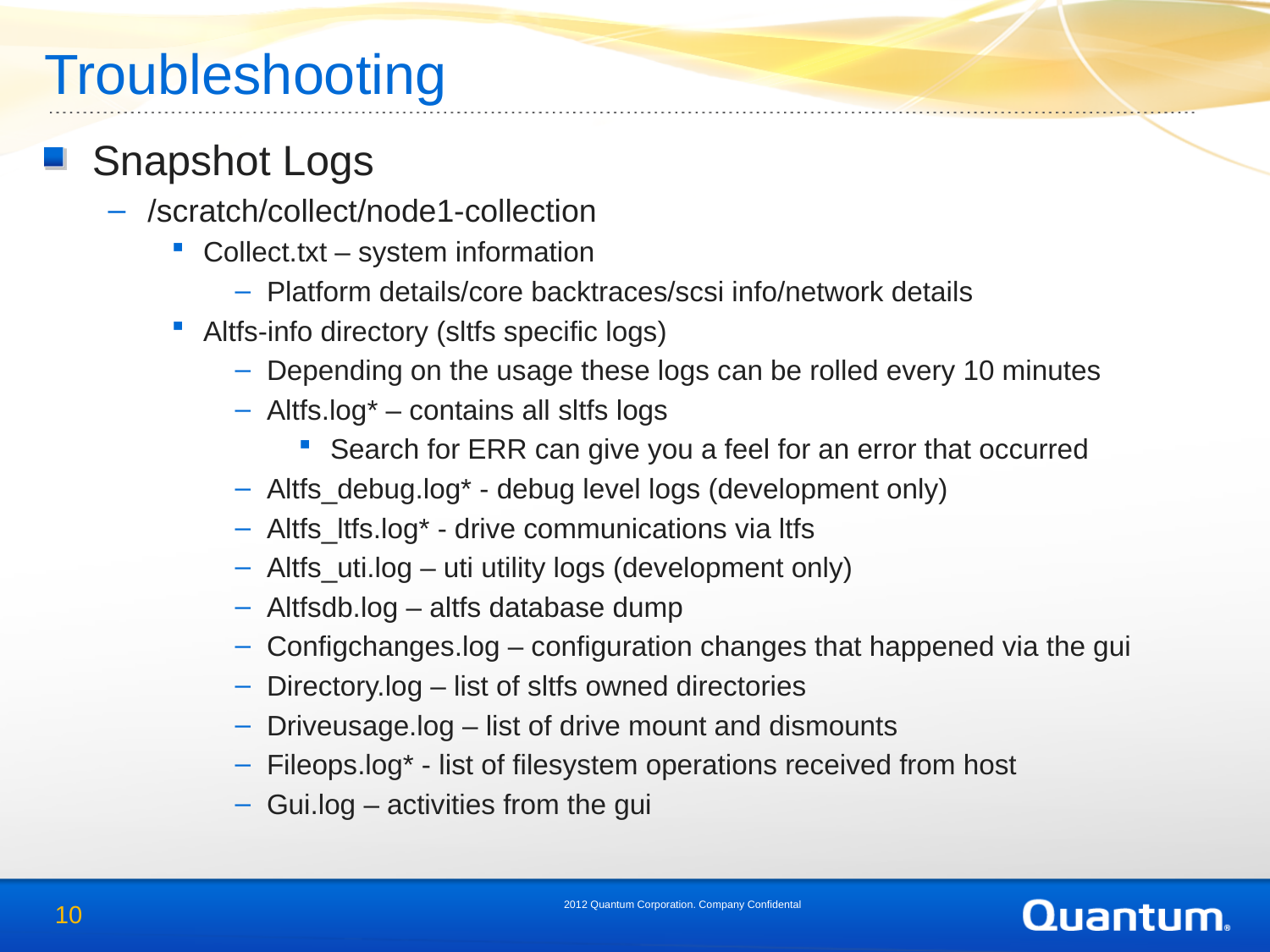

Troubleshooting
Snapshot Logs
/scratch/collect/node1-collection
Collect.txt – system information
Platform details/core backtraces/scsi info/network details
Altfs-info directory (sltfs specific logs)
Depending on the usage these logs can be rolled every 10 minutes
Altfs.log* – contains all sltfs logs
Search for ERR can give you a feel for an error that occurred
Altfs_debug.log* - debug level logs (development only)
Altfs_ltfs.log* - drive communications via ltfs
Altfs_uti.log – uti utility logs (development only)
Altfsdb.log – altfs database dump
Configchanges.log – configuration changes that happened via the gui
Directory.log – list of sltfs owned directories
Driveusage.log – list of drive mount and dismounts
Fileops.log* - list of filesystem operations received from host
Gui.log – activities from the gui
2012 Quantum Corporation. Company Confidental
10